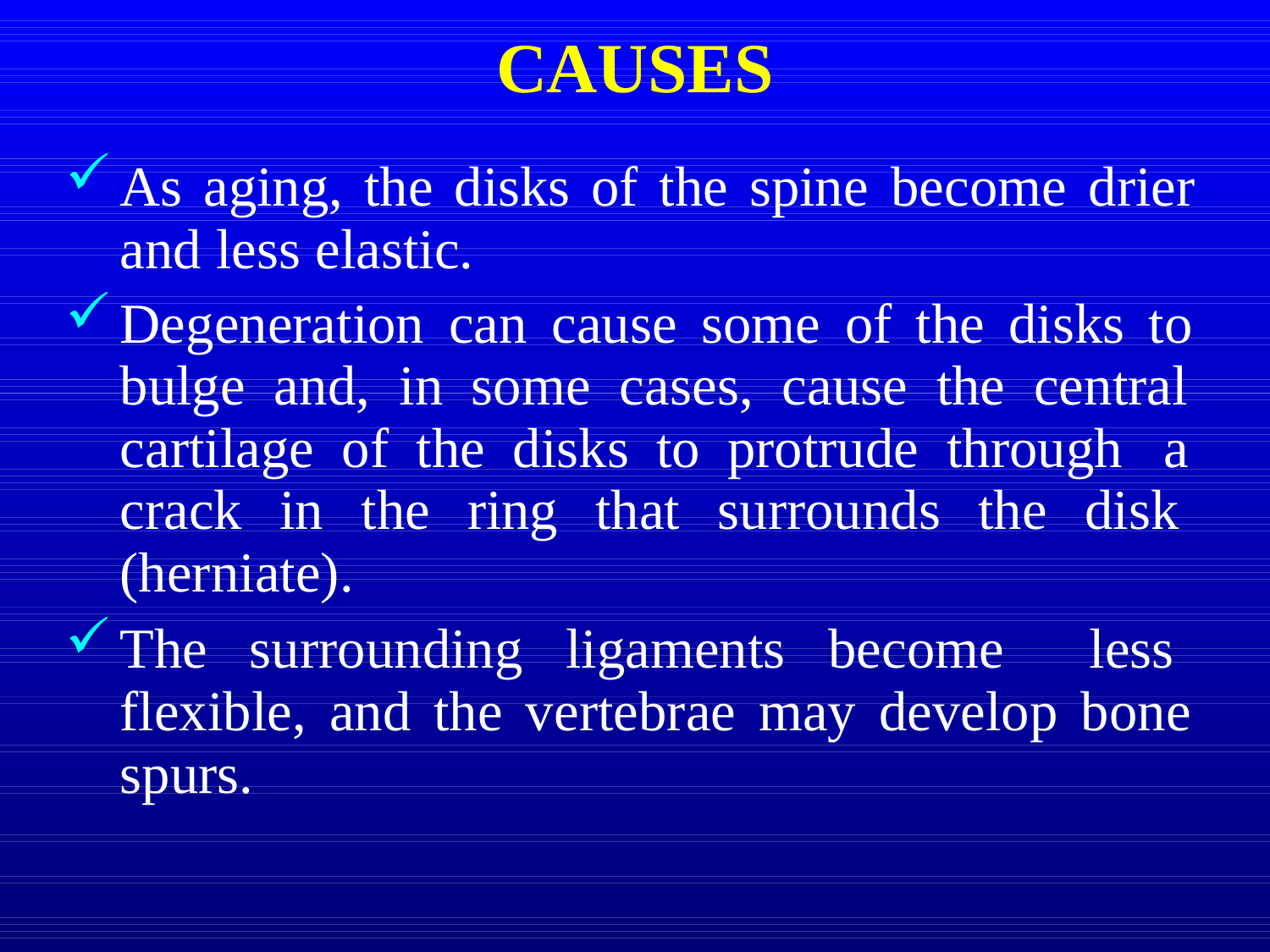

# CAUSES
As aging, the disks of the spine become drier  and less elastic.
Degeneration can cause some of the disks to  bulge and, in some cases, cause the central  cartilage of the disks to protrude through a  crack in the ring that surrounds the disk  (herniate).
The surrounding ligaments become  less  flexible, and the vertebrae may develop bone  spurs.